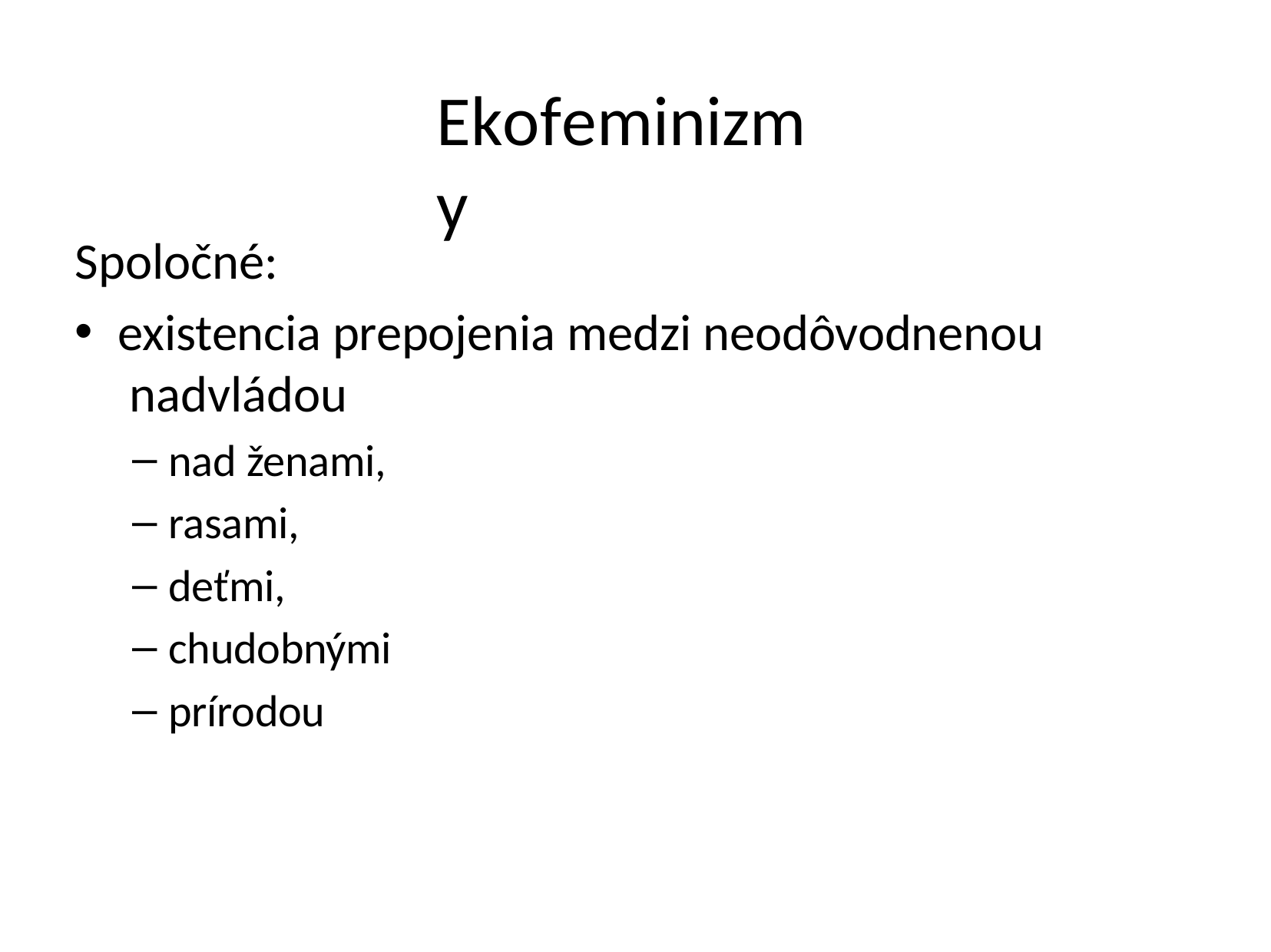

# Ekofeminizmy
Spoločné:
existencia prepojenia medzi neodôvodnenou  nadvládou
nad ženami,
rasami,
deťmi,
chudobnými
prírodou